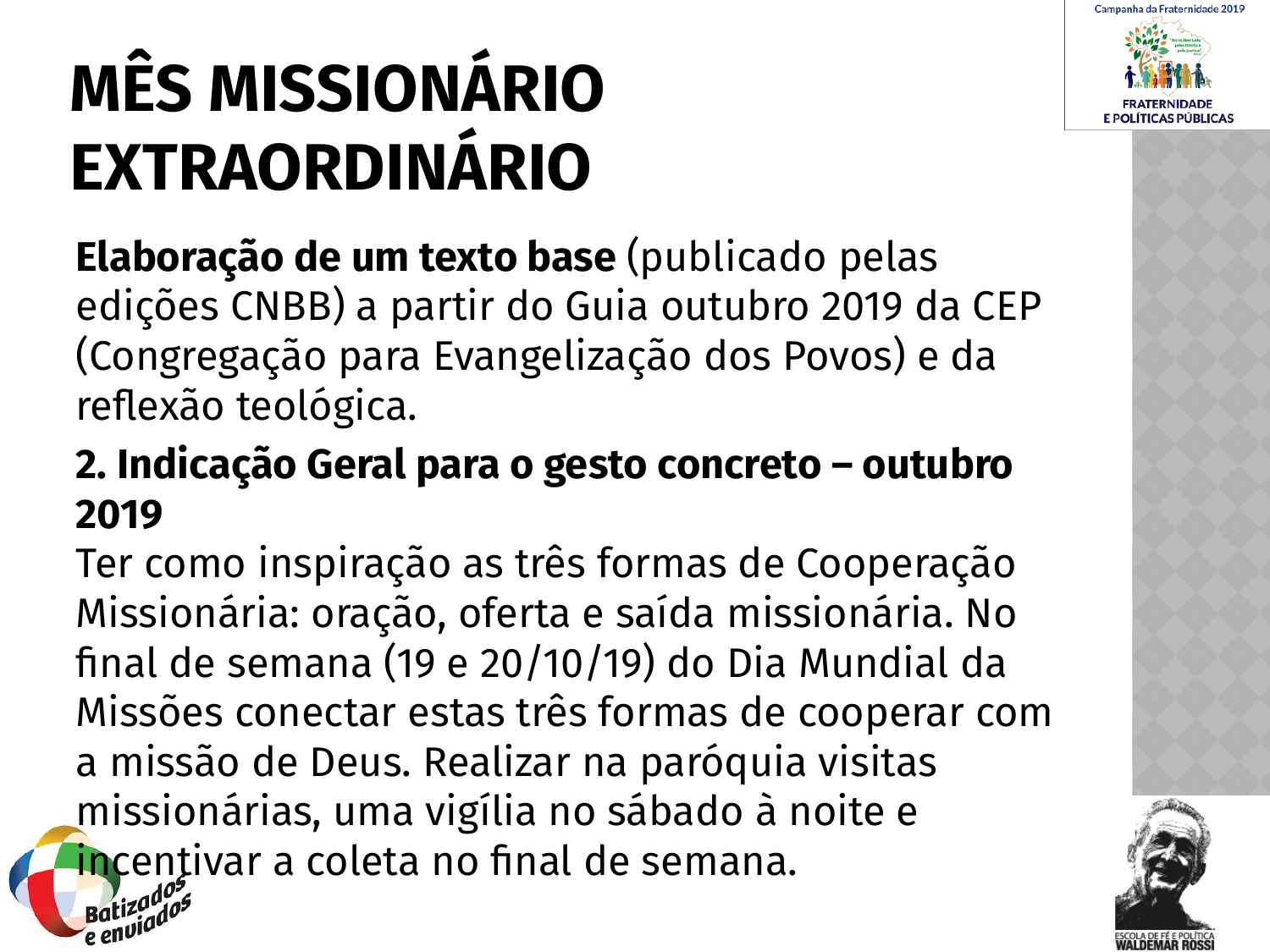

# Mês Missionário Extraordinário
Elaboração de um texto base (publicado pelas edições CNBB) a partir do Guia outubro 2019 da CEP (Congregação para Evangelização dos Povos) e da reflexão teológica.
2. Indicação Geral para o gesto concreto – outubro 2019
Ter como inspiração as três formas de Cooperação Missionária: oração, oferta e saída missionária. No final de semana (19 e 20/10/19) do Dia Mundial da Missões conectar estas três formas de cooperar com a missão de Deus. Realizar na paróquia visitas missionárias, uma vigília no sábado à noite e incentivar a coleta no final de semana.